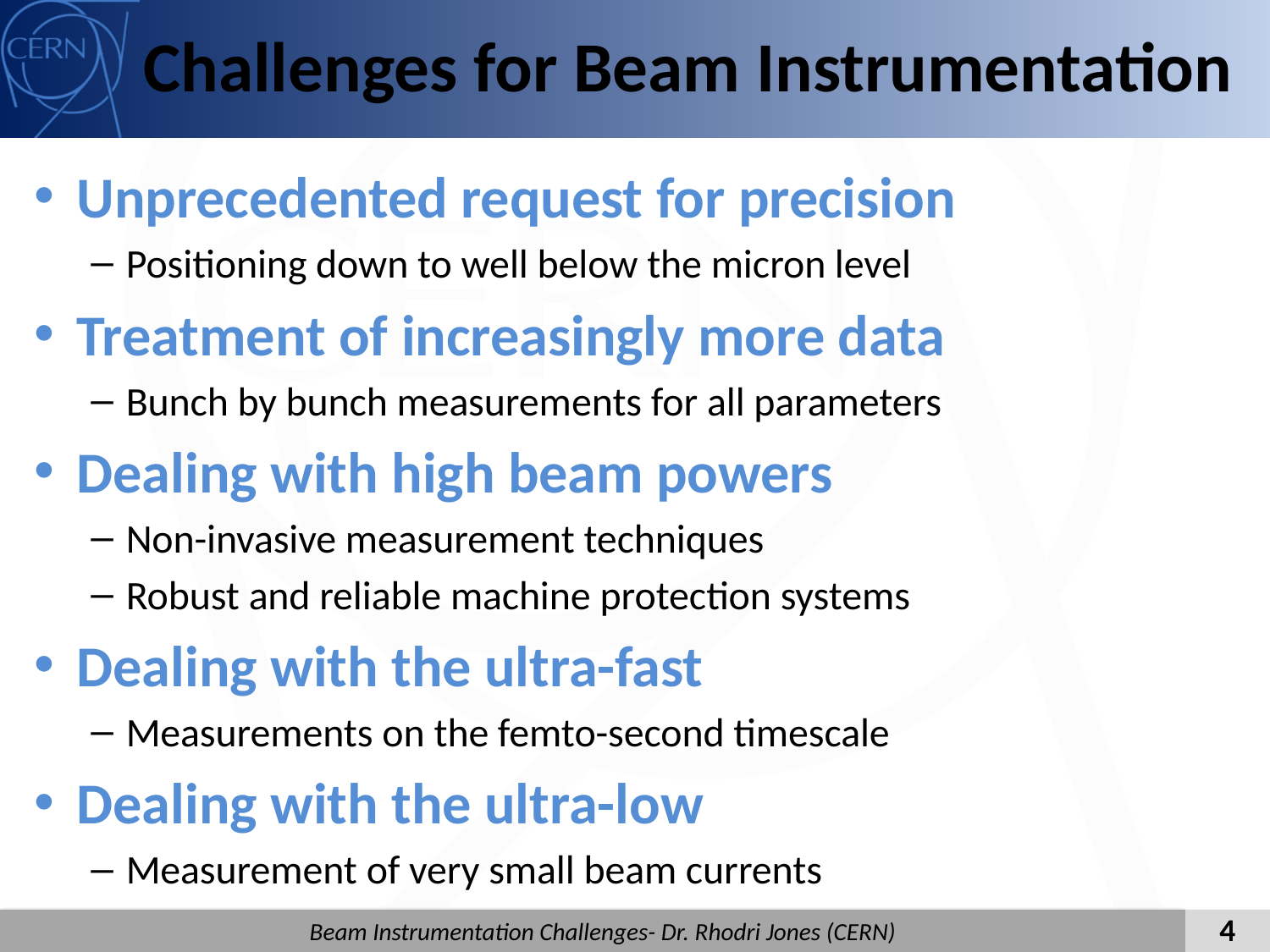

# Challenges for Beam Instrumentation
Unprecedented request for precision
Positioning down to well below the micron level
Treatment of increasingly more data
Bunch by bunch measurements for all parameters
Dealing with high beam powers
Non-invasive measurement techniques
Robust and reliable machine protection systems
Dealing with the ultra-fast
Measurements on the femto-second timescale
Dealing with the ultra-low
Measurement of very small beam currents

4
Beam Instrumentation Challenges- Dr. Rhodri Jones (CERN)